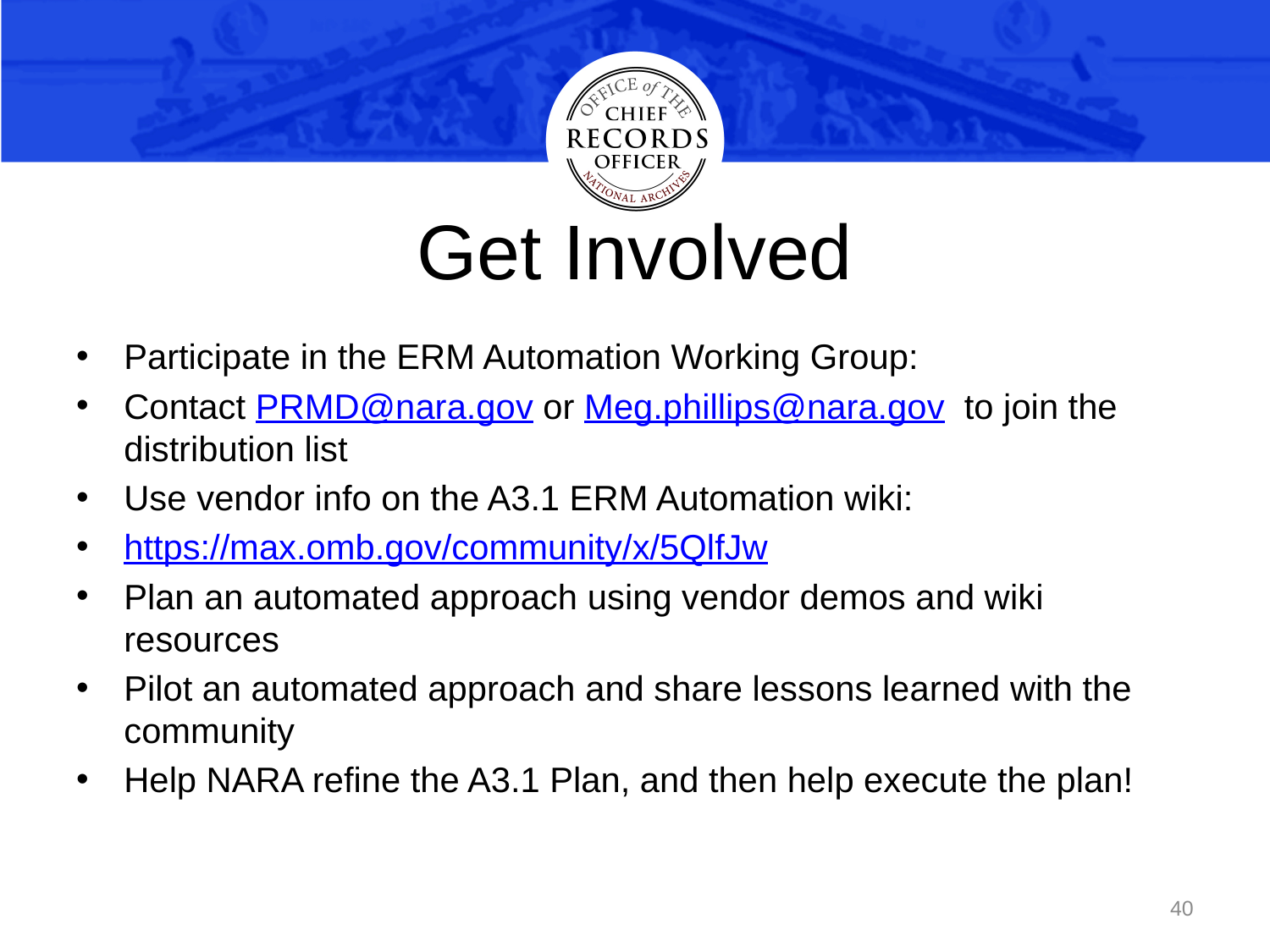

# Get Involved
Participate in the ERM Automation Working Group:
Contact PRMD@nara.gov or Meg.phillips@nara.gov  to join the distribution list
Use vendor info on the A3.1 ERM Automation wiki:
https://max.omb.gov/community/x/5QlfJw
Plan an automated approach using vendor demos and wiki resources
Pilot an automated approach and share lessons learned with the community
Help NARA refine the A3.1 Plan, and then help execute the plan!

40